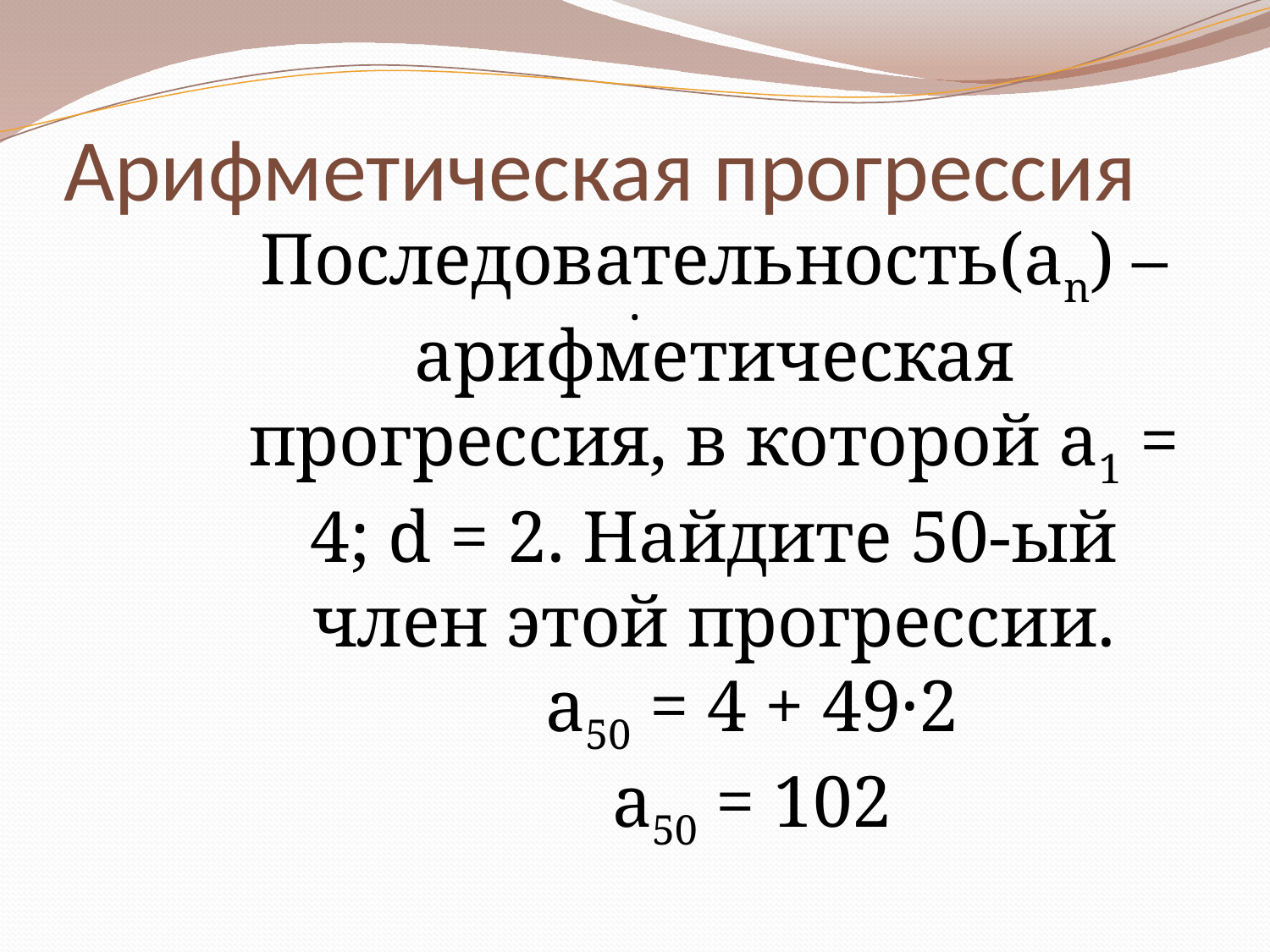

# Арифметическая прогрессия
Последовательность(аn) – арифметическая прогрессия, в которой а1 = 4; d = 2. Найдите 50-ый член этой прогрессии.
 a50 = 4 + 49·2
 a50 = 102

.